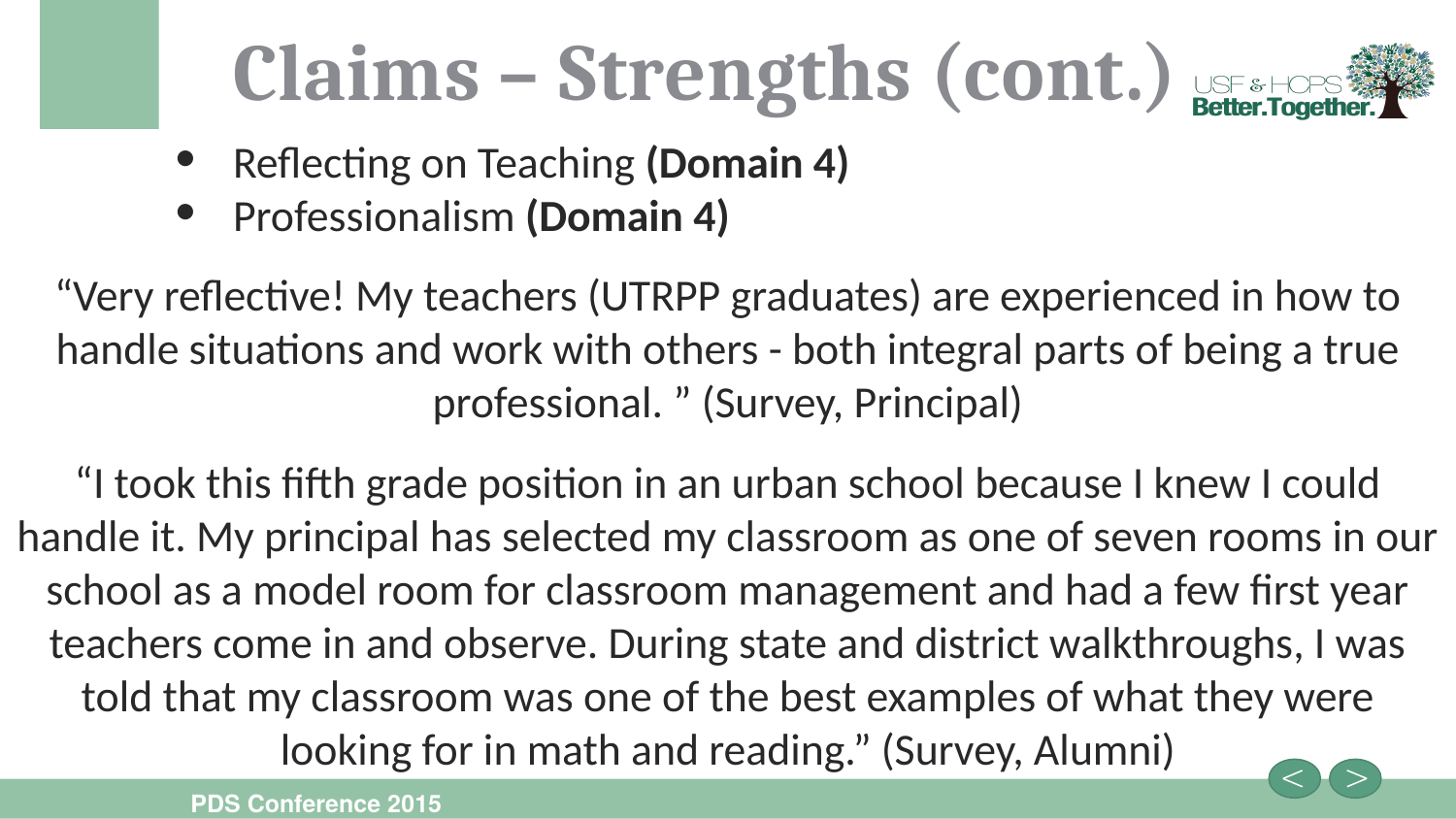

# Claims – Strengths (cont.)
Reflecting on Teaching (Domain 4)
Professionalism (Domain 4)

“Very reflective! My teachers (UTRPP graduates) are experienced in how to handle situations and work with others - both integral parts of being a true professional. ” (Survey, Principal)

“I took this fifth grade position in an urban school because I knew I could handle it. My principal has selected my classroom as one of seven rooms in our school as a model room for classroom management and had a few first year teachers come in and observe. During state and district walkthroughs, I was told that my classroom was one of the best examples of what they were looking for in math and reading.” (Survey, Alumni)